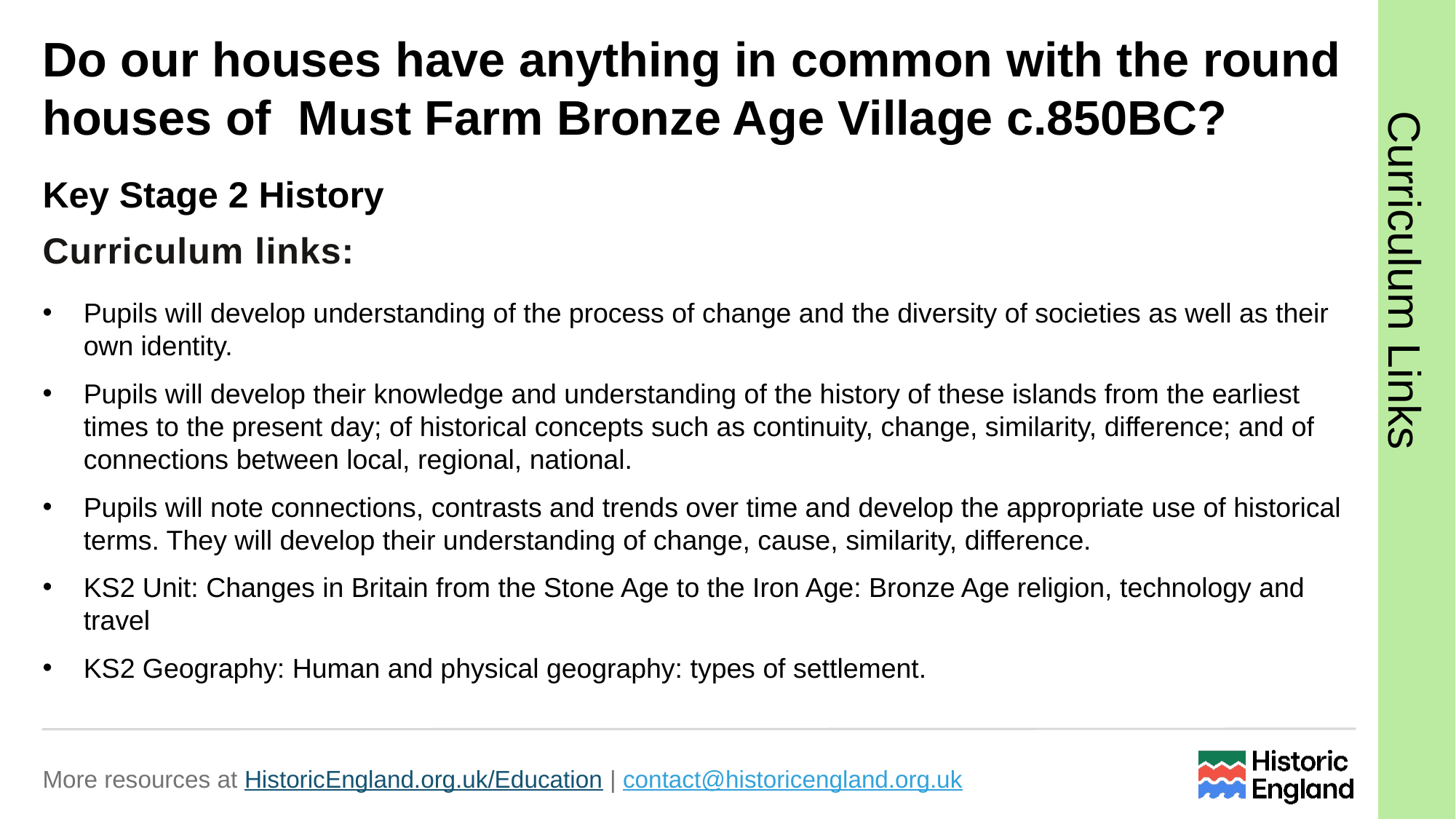

# Do our houses have anything in common with the round houses of  Must Farm Bronze Age Village c.850BC?
Key Stage 2 History
Pupils will develop understanding of the process of change and the diversity of societies as well as their own identity.
Pupils will develop their knowledge and understanding of the history of these islands from the earliest times to the present day; of historical concepts such as continuity, change, similarity, difference; and of connections between local, regional, national.
Pupils will note connections, contrasts and trends over time and develop the appropriate use of historical terms. They will develop their understanding of change, cause, similarity, difference.
KS2 Unit: Changes in Britain from the Stone Age to the Iron Age: Bronze Age religion, technology and travel
KS2 Geography: Human and physical geography: types of settlement.